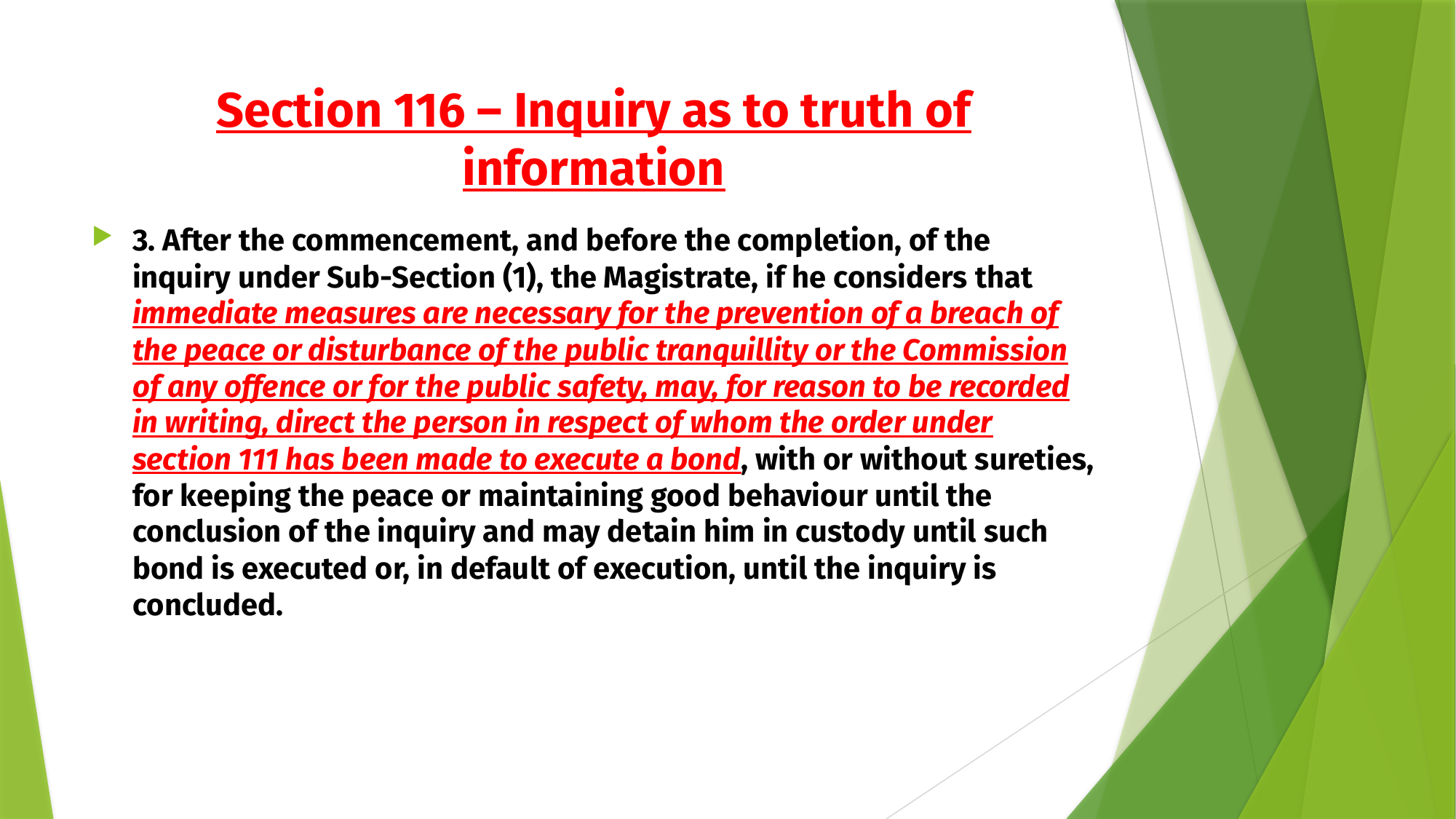

# Section 116 – Inquiry as to truth of information
3. After the commencement, and before the completion, of the inquiry under Sub-Section (1), the Magistrate, if he considers that immediate measures are necessary for the prevention of a breach of the peace or disturbance of the public tranquillity or the Commission of any offence or for the public safety, may, for reason to be recorded in writing, direct the person in respect of whom the order under section 111 has been made to execute a bond, with or without sureties, for keeping the peace or maintaining good behaviour until the conclusion of the inquiry and may detain him in custody until such bond is executed or, in default of execution, until the inquiry is concluded.